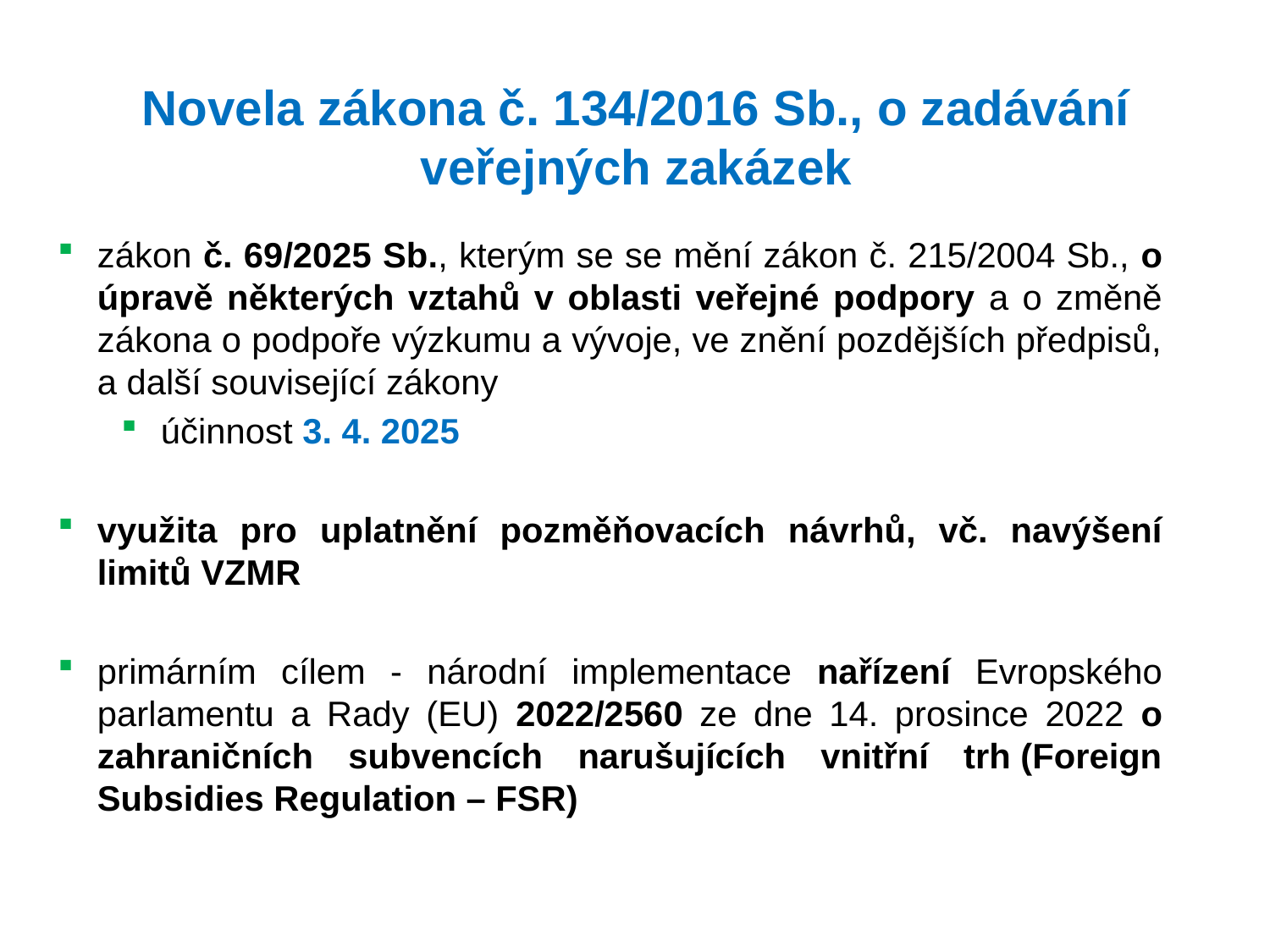

# Novela zákona č. 134/2016 Sb., o zadávání veřejných zakázek
zákon č. 69/2025 Sb., kterým se se mění zákon č. 215/2004 Sb., o úpravě některých vztahů v oblasti veřejné podpory a o změně zákona o podpoře výzkumu a vývoje, ve znění pozdějších předpisů, a další související zákony
účinnost 3. 4. 2025

využita pro uplatnění pozměňovacích návrhů, vč. navýšení limitů VZMR

primárním cílem - národní implementace nařízení Evropského parlamentu a Rady (EU) 2022/2560 ze dne 14. prosince 2022 o zahraničních subvencích narušujících vnitřní trh (Foreign Subsidies Regulation – FSR)